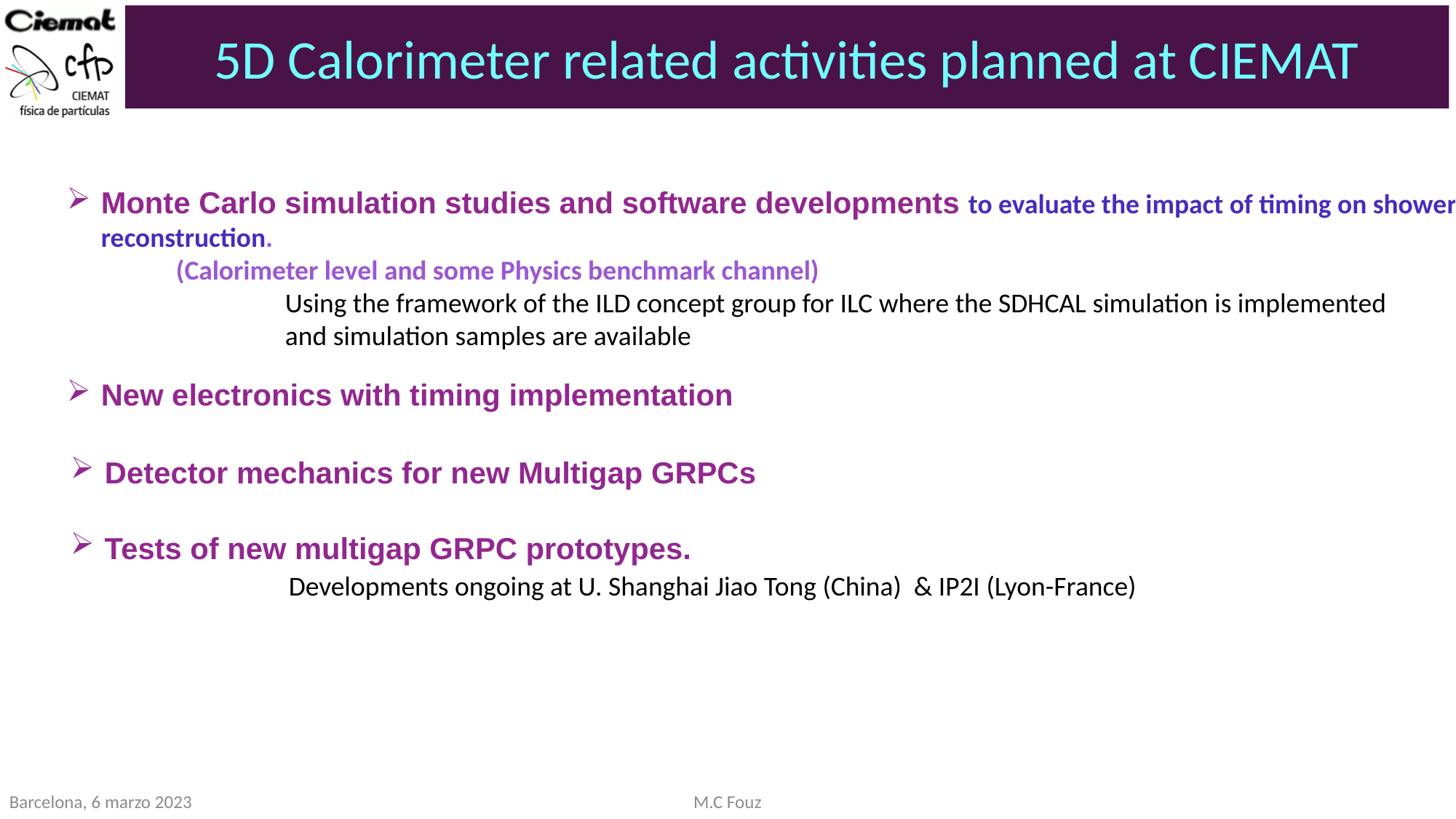

# 5D Calorimeter related activities planned at CIEMAT
Monte Carlo simulation studies and software developments to evaluate the impact of timing on shower reconstruction.
 	(Calorimeter level and some Physics benchmark channel)
		Using the framework of the ILD concept group for ILC where the SDHCAL simulation is implemented
		and simulation samples are available
New electronics with timing implementation
Detector mechanics for new Multigap GRPCs
Tests of new multigap GRPC prototypes.
		Developments ongoing at U. Shanghai Jiao Tong (China)  & IP2I (Lyon-France)
Barcelona, 6 marzo 2023
M.C Fouz